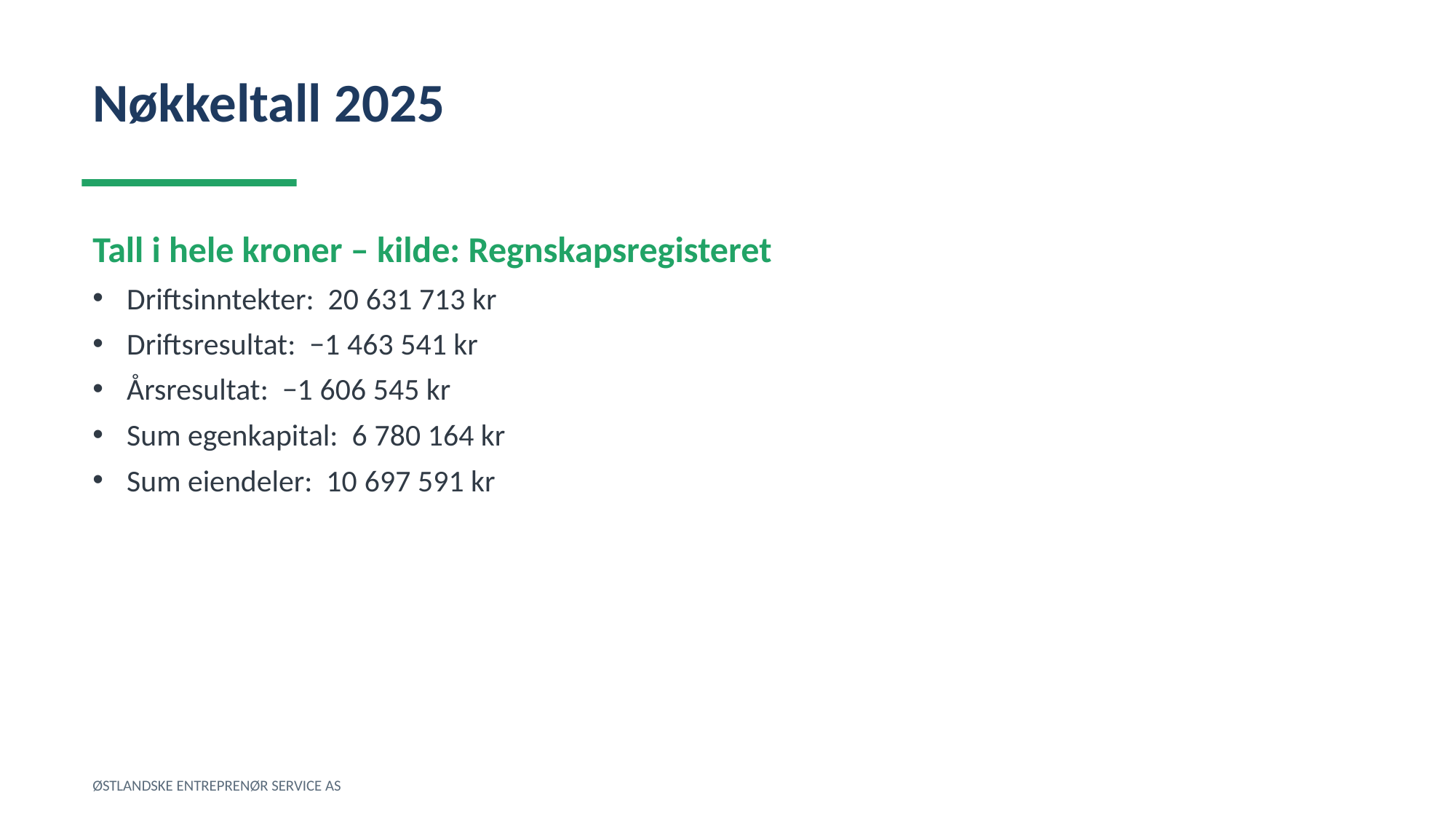

Nøkkeltall 2025

Tall i hele kroner – kilde: Regnskapsregisteret
Driftsinntekter:  20 631 713 kr
Driftsresultat:  −1 463 541 kr
Årsresultat:  −1 606 545 kr
Sum egenkapital:  6 780 164 kr
Sum eiendeler:  10 697 591 kr
ØSTLANDSKE ENTREPRENØR SERVICE AS